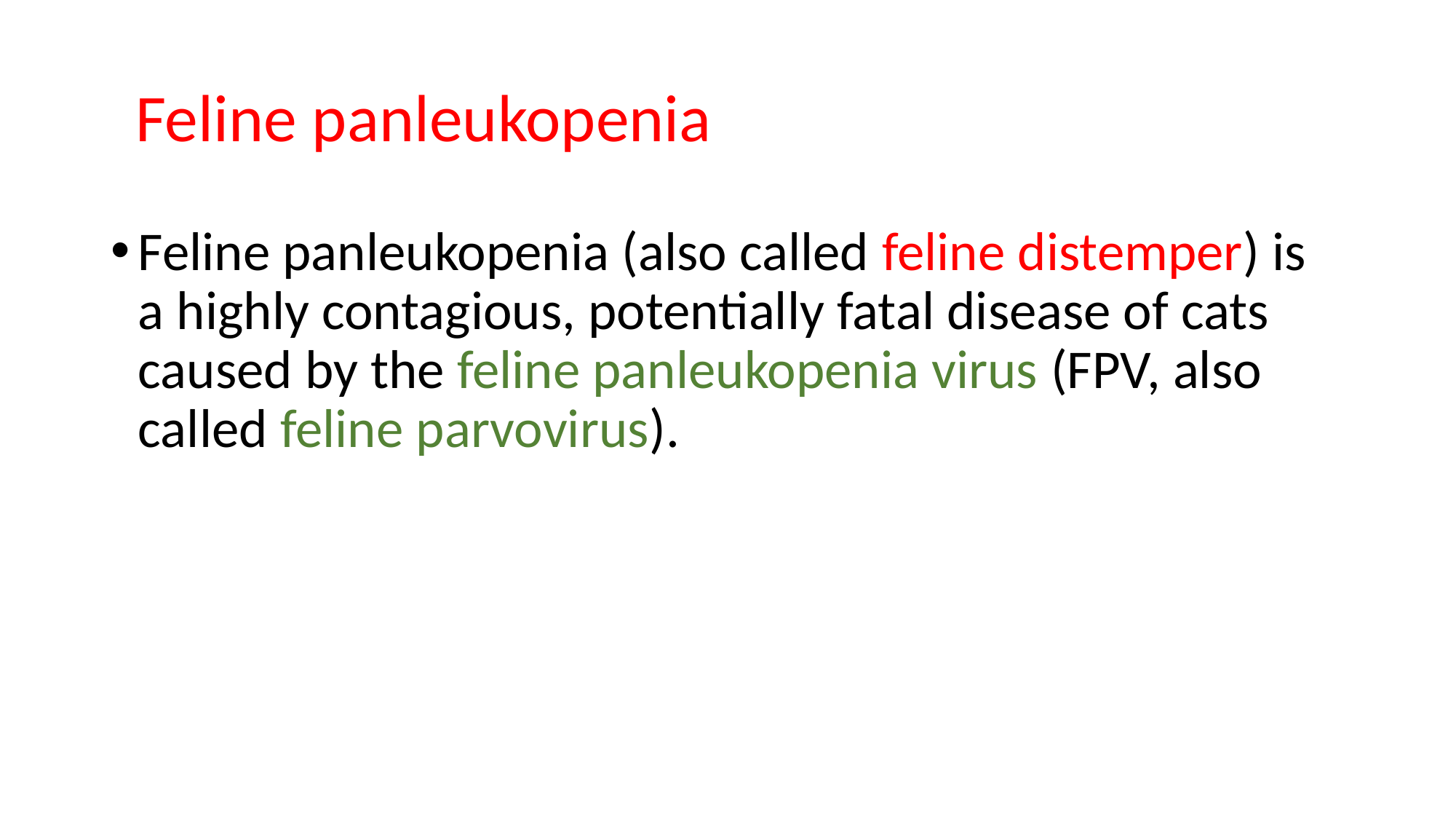

# Feline panleukopenia
Feline panleukopenia (also called feline distemper) is a highly contagious, potentially fatal disease of cats caused by the feline panleukopenia virus (FPV, also called feline parvovirus).